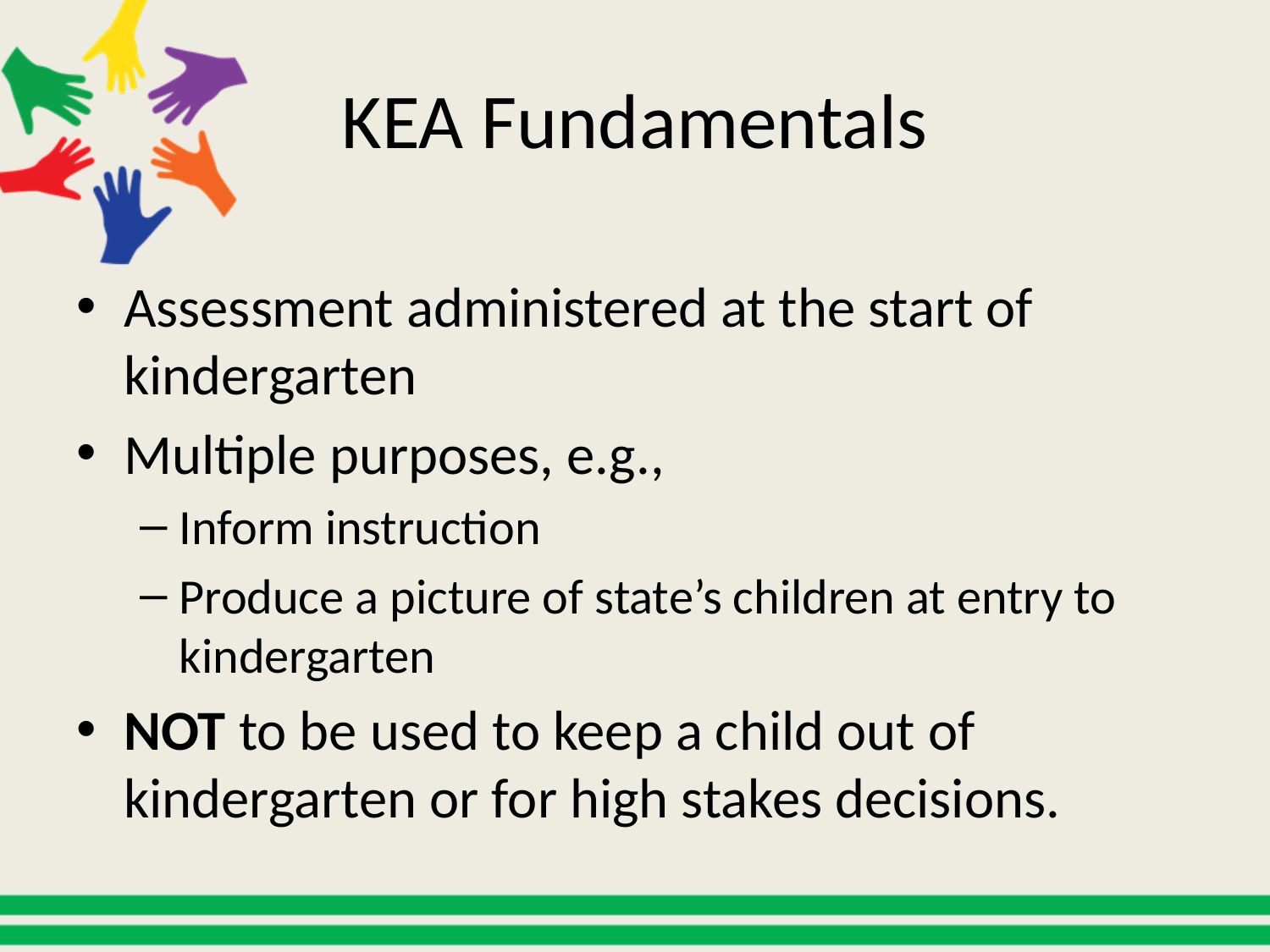

# KEA Fundamentals
Assessment administered at the start of kindergarten
Multiple purposes, e.g.,
Inform instruction
Produce a picture of state’s children at entry to kindergarten
NOT to be used to keep a child out of kindergarten or for high stakes decisions.